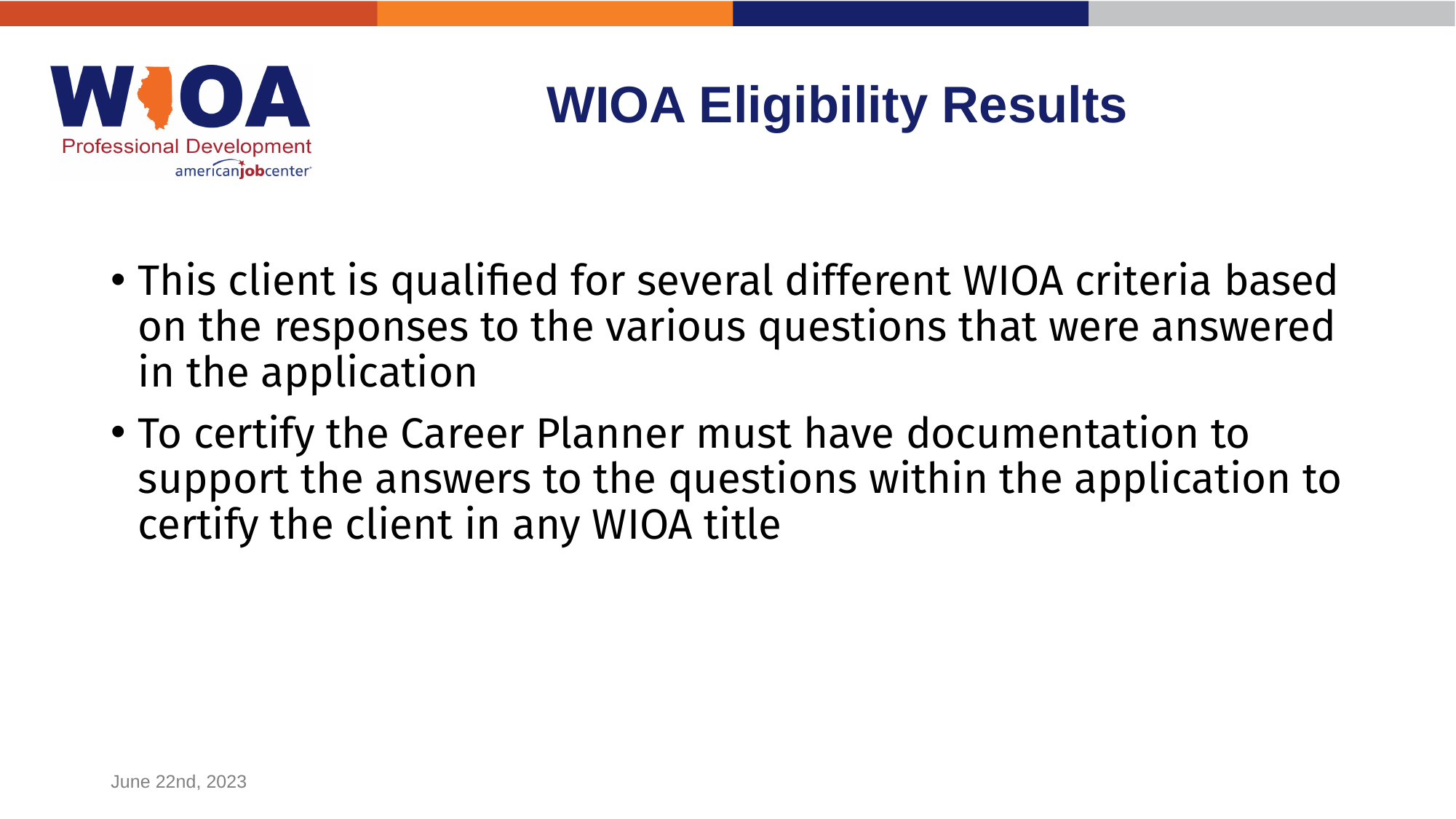

# WIOA Eligibility Results
This client is qualified for several different WIOA criteria based on the responses to the various questions that were answered in the application
To certify the Career Planner must have documentation to support the answers to the questions within the application to certify the client in any WIOA title

June 22nd, 2023